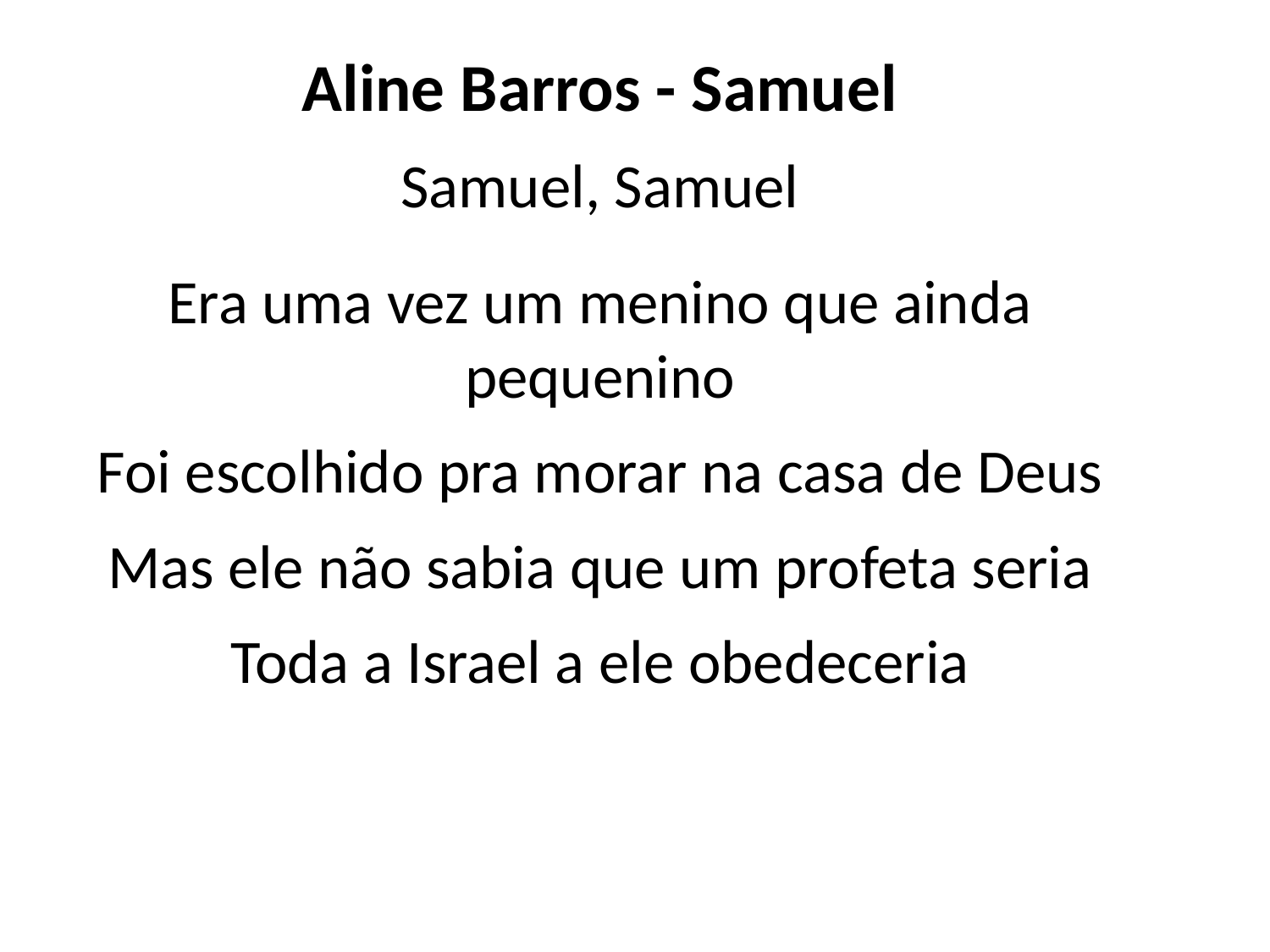

Aline Barros - Samuel

Samuel, Samuel

Era uma vez um menino que ainda
pequenino

Foi escolhido pra morar na casa de Deus

Mas ele não sabia que um profeta seria

Toda a Israel a ele obedeceria

#